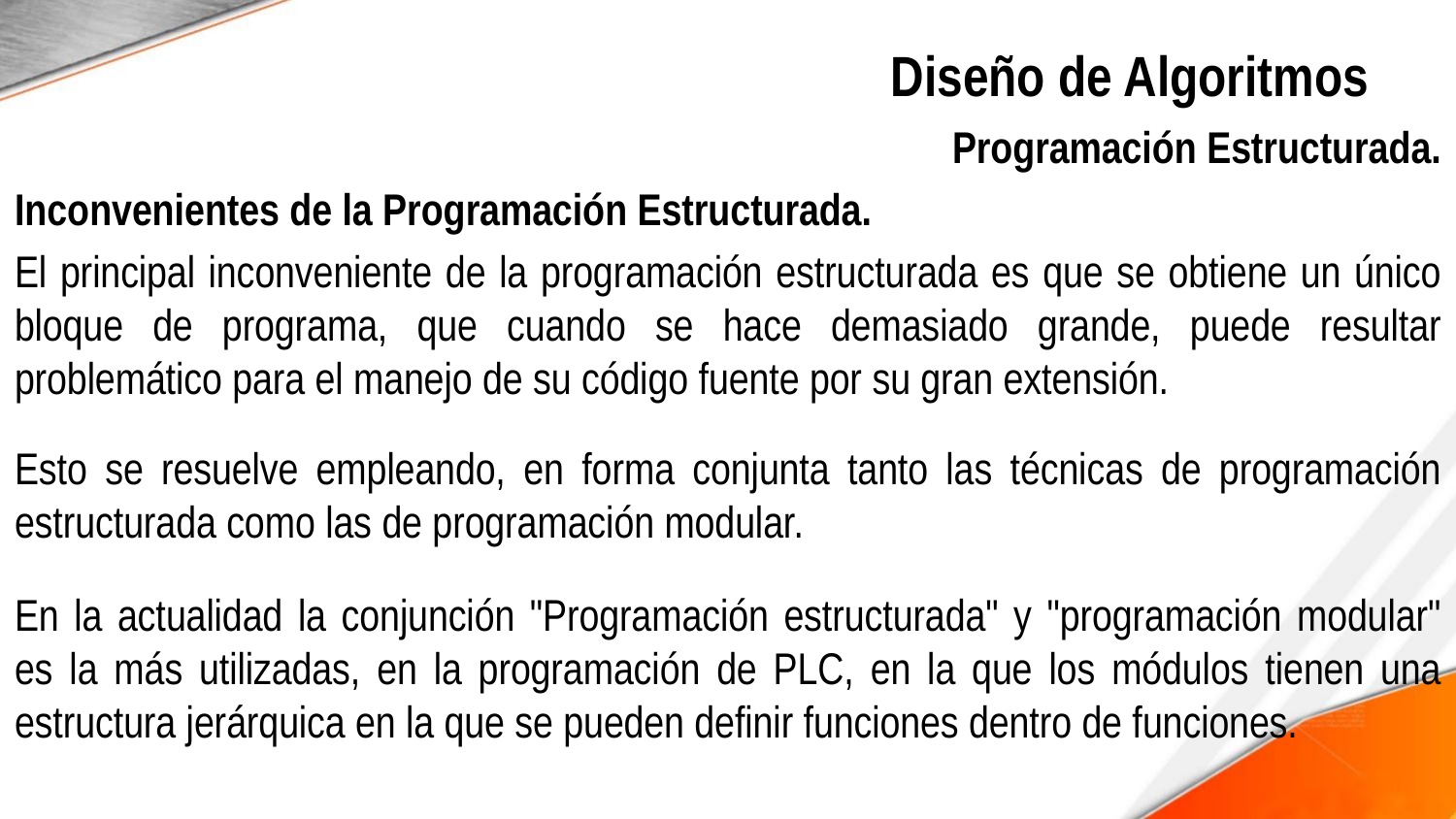

# Diseño de Algoritmos
Programación Estructurada.
Inconvenientes de la Programación Estructurada.
El principal inconveniente de la programación estructurada es que se obtiene un único bloque de programa, que cuando se hace demasiado grande, puede resultar problemático para el manejo de su código fuente por su gran extensión.

Esto se resuelve empleando, en forma conjunta tanto las técnicas de programación estructurada como las de programación modular.

En la actualidad la conjunción "Programación estructurada" y "programación modular" es la más utilizadas, en la programación de PLC, en la que los módulos tienen una estructura jerárquica en la que se pueden definir funciones dentro de funciones.